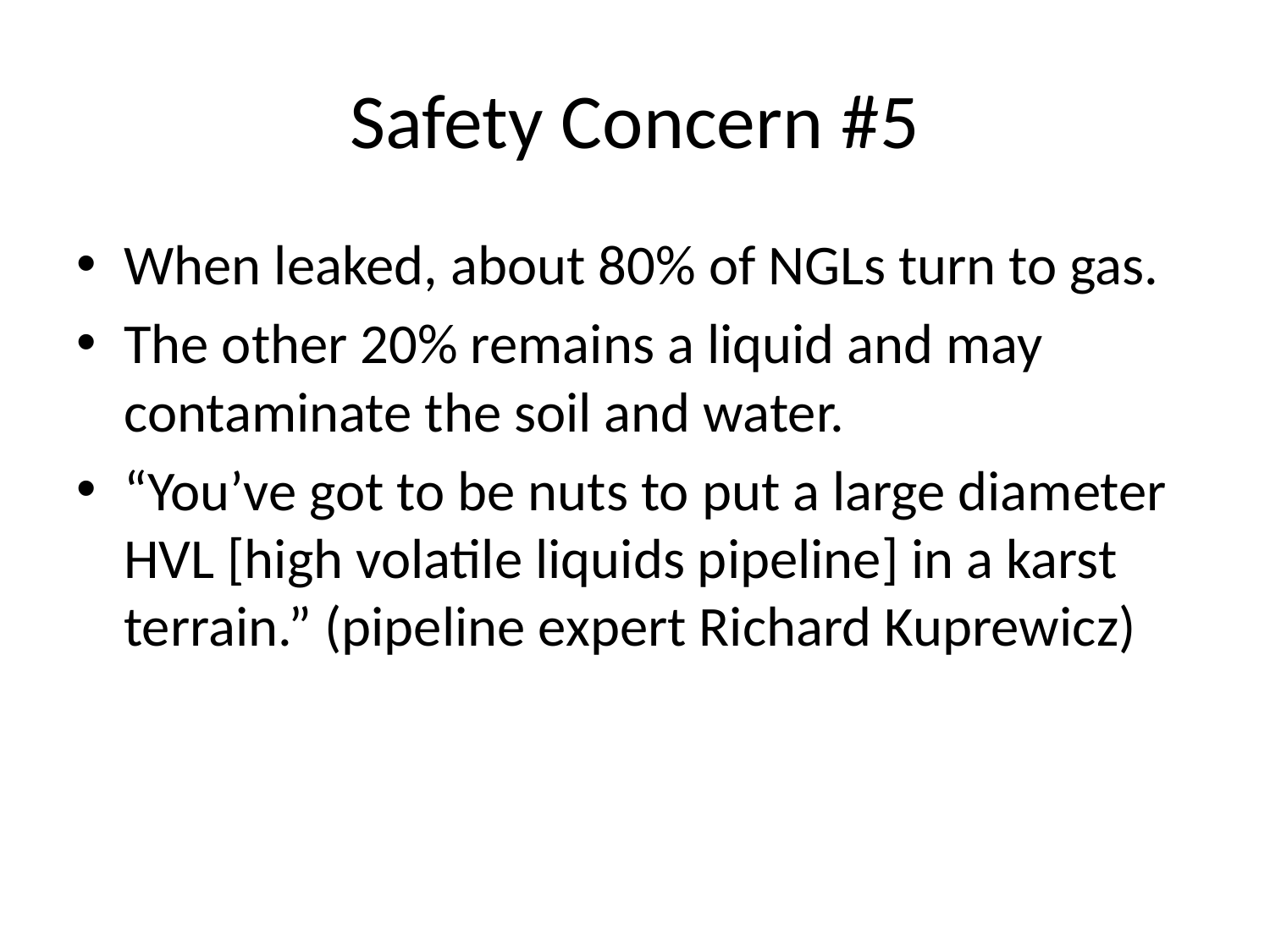

# Safety Concern #5
When leaked, about 80% of NGLs turn to gas.
The other 20% remains a liquid and may contaminate the soil and water.
“You’ve got to be nuts to put a large diameter HVL [high volatile liquids pipeline] in a karst terrain.” (pipeline expert Richard Kuprewicz)